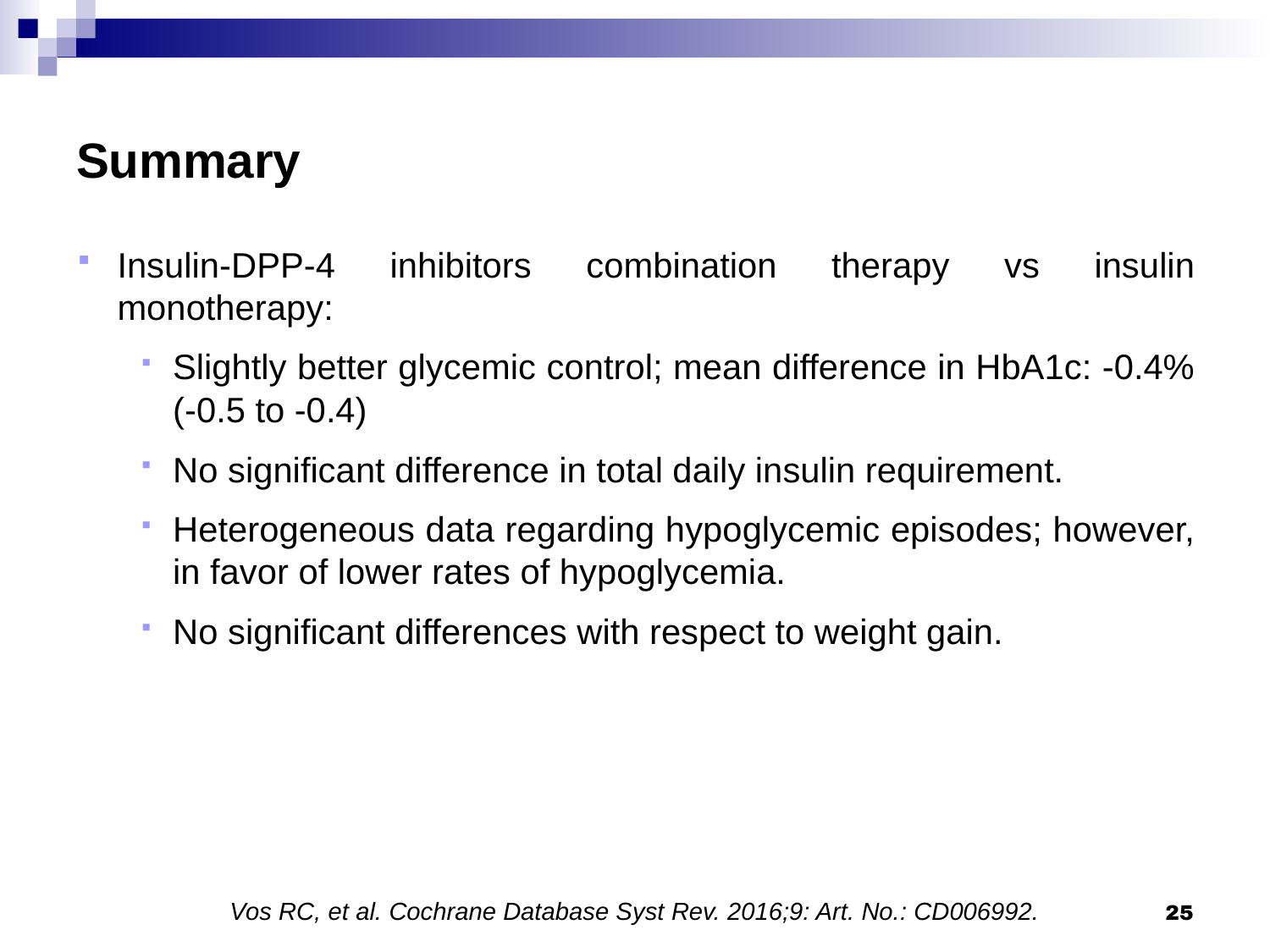

# Summary
Insulin-DPP-4 inhibitors combination therapy vs insulin monotherapy:
Slightly better glycemic control; mean difference in HbA1c: -0.4% (-0.5 to -0.4)
No significant difference in total daily insulin requirement.
Heterogeneous data regarding hypoglycemic episodes; however, in favor of lower rates of hypoglycemia.
No significant differences with respect to weight gain.
25
Vos RC, et al. Cochrane Database Syst Rev. 2016;9: Art. No.: CD006992.